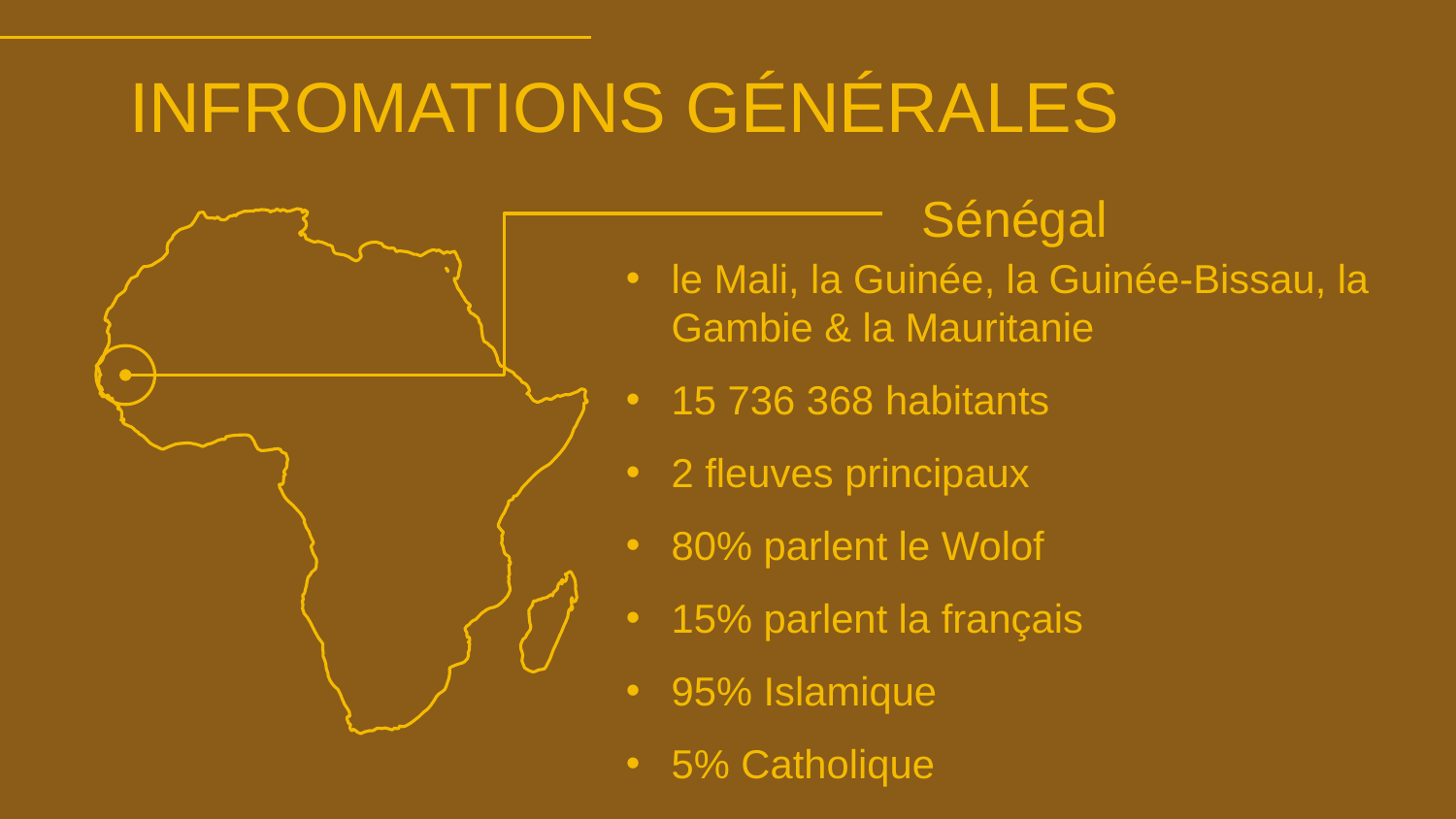

# INFROMATIONS GÉNÉRALES
Sénégal

le Mali, la Guinée, la Guinée-Bissau, la Gambie & la Mauritanie
15 736 368 habitants
2 fleuves principaux
80% parlent le Wolof
15% parlent la français
95% Islamique
5% Catholique